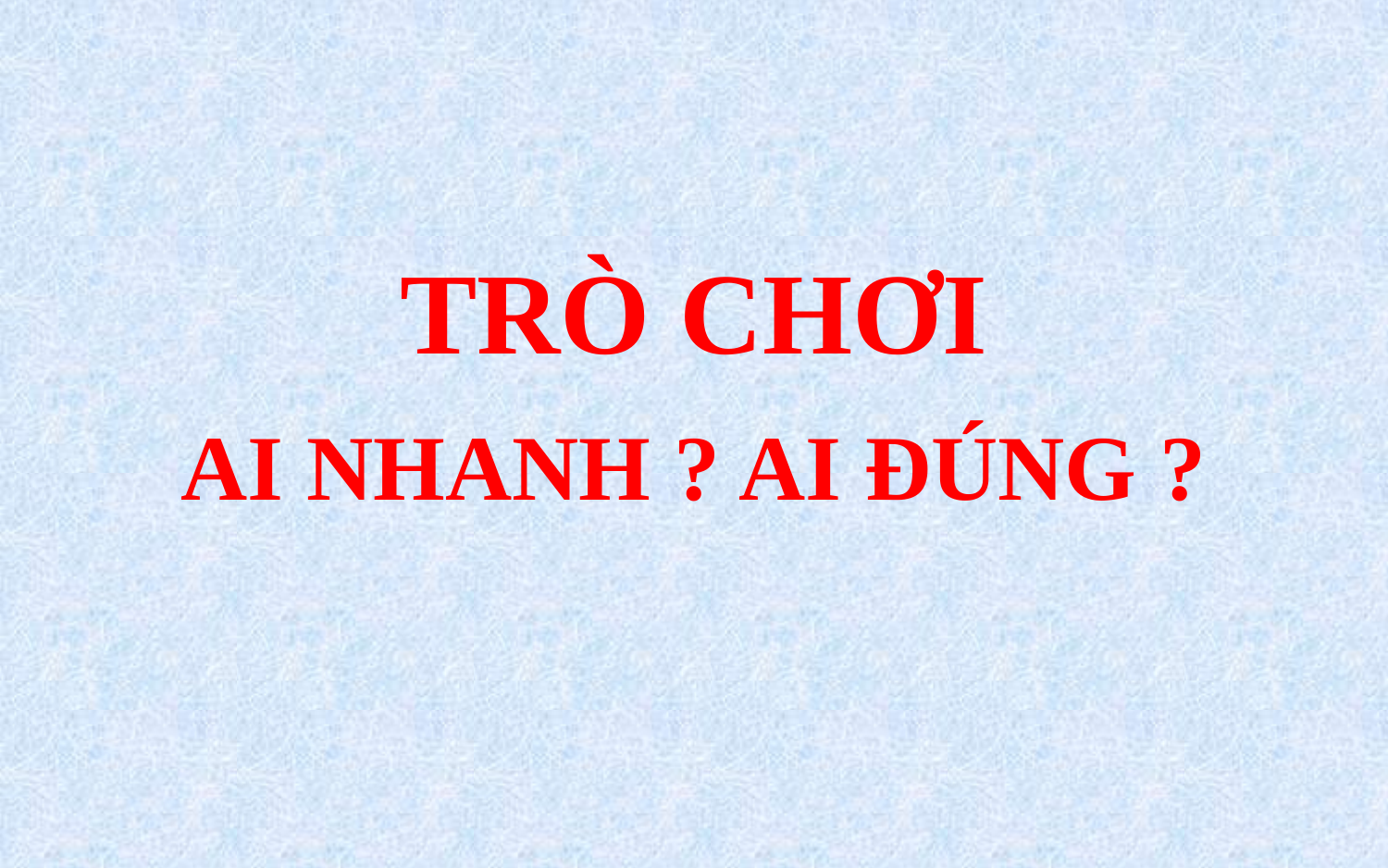

# TRÒ CHƠI
AI NHANH ? AI ĐÚNG ?